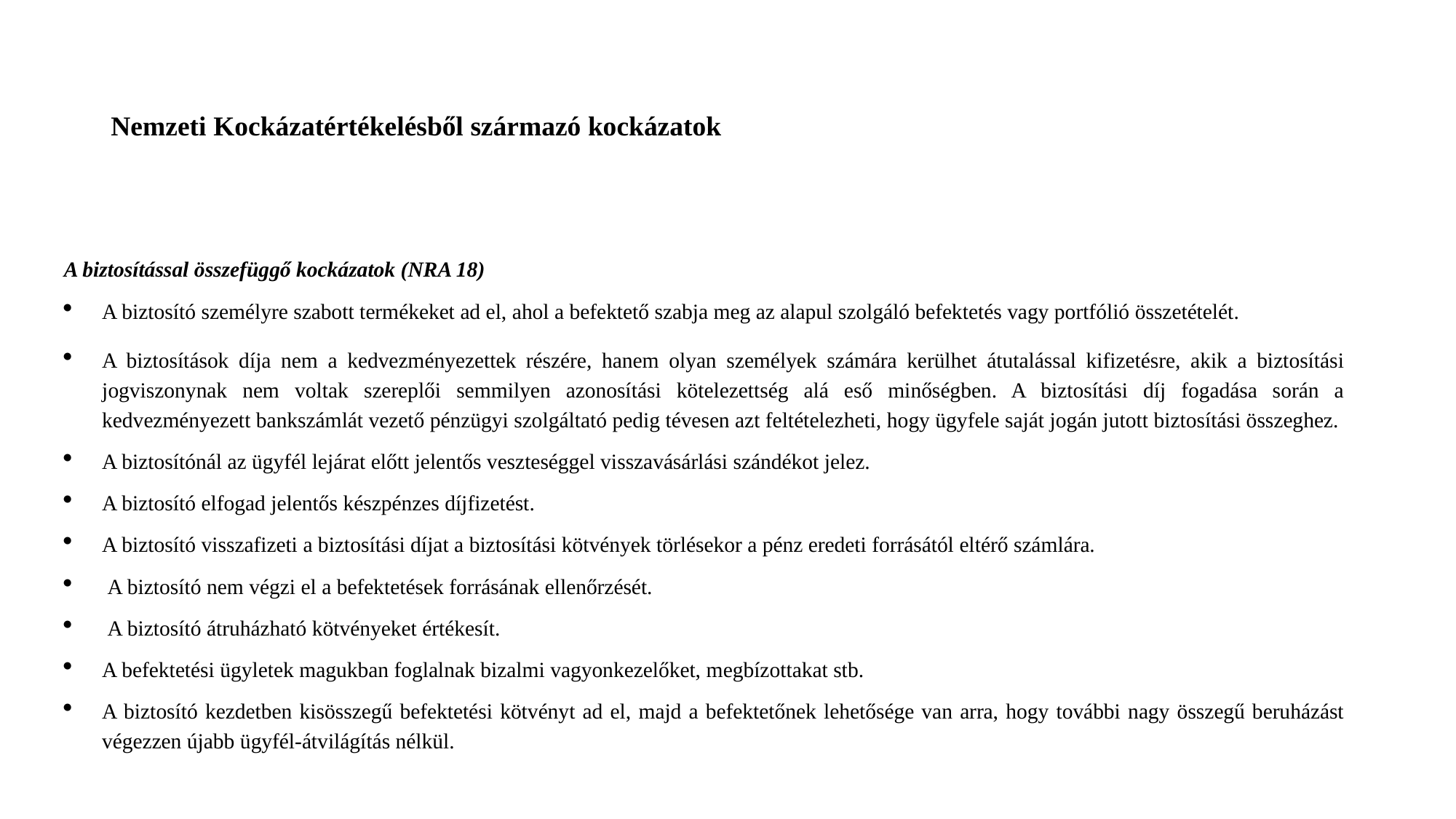

# Nemzeti Kockázatértékelésből származó kockázatok

A biztosítással összefüggő kockázatok (NRA 18)
A biztosító személyre szabott termékeket ad el, ahol a befektető szabja meg az alapul szolgáló befektetés vagy portfólió összetételét.
A biztosítások díja nem a kedvezményezettek részére, hanem olyan személyek számára kerülhet átutalással kifizetésre, akik a biztosítási jogviszonynak nem voltak szereplői semmilyen azonosítási kötelezettség alá eső minőségben. A biztosítási díj fogadása során a kedvezményezett bankszámlát vezető pénzügyi szolgáltató pedig tévesen azt feltételezheti, hogy ügyfele saját jogán jutott biztosítási összeghez.
A biztosítónál az ügyfél lejárat előtt jelentős veszteséggel visszavásárlási szándékot jelez.
A biztosító elfogad jelentős készpénzes díjfizetést.
A biztosító visszafizeti a biztosítási díjat a biztosítási kötvények törlésekor a pénz eredeti forrásától eltérő számlára.
 A biztosító nem végzi el a befektetések forrásának ellenőrzését.
 A biztosító átruházható kötvényeket értékesít.
A befektetési ügyletek magukban foglalnak bizalmi vagyonkezelőket, megbízottakat stb.
A biztosító kezdetben kisösszegű befektetési kötvényt ad el, majd a befektetőnek lehetősége van arra, hogy további nagy összegű beruházást végezzen újabb ügyfél-átvilágítás nélkül.